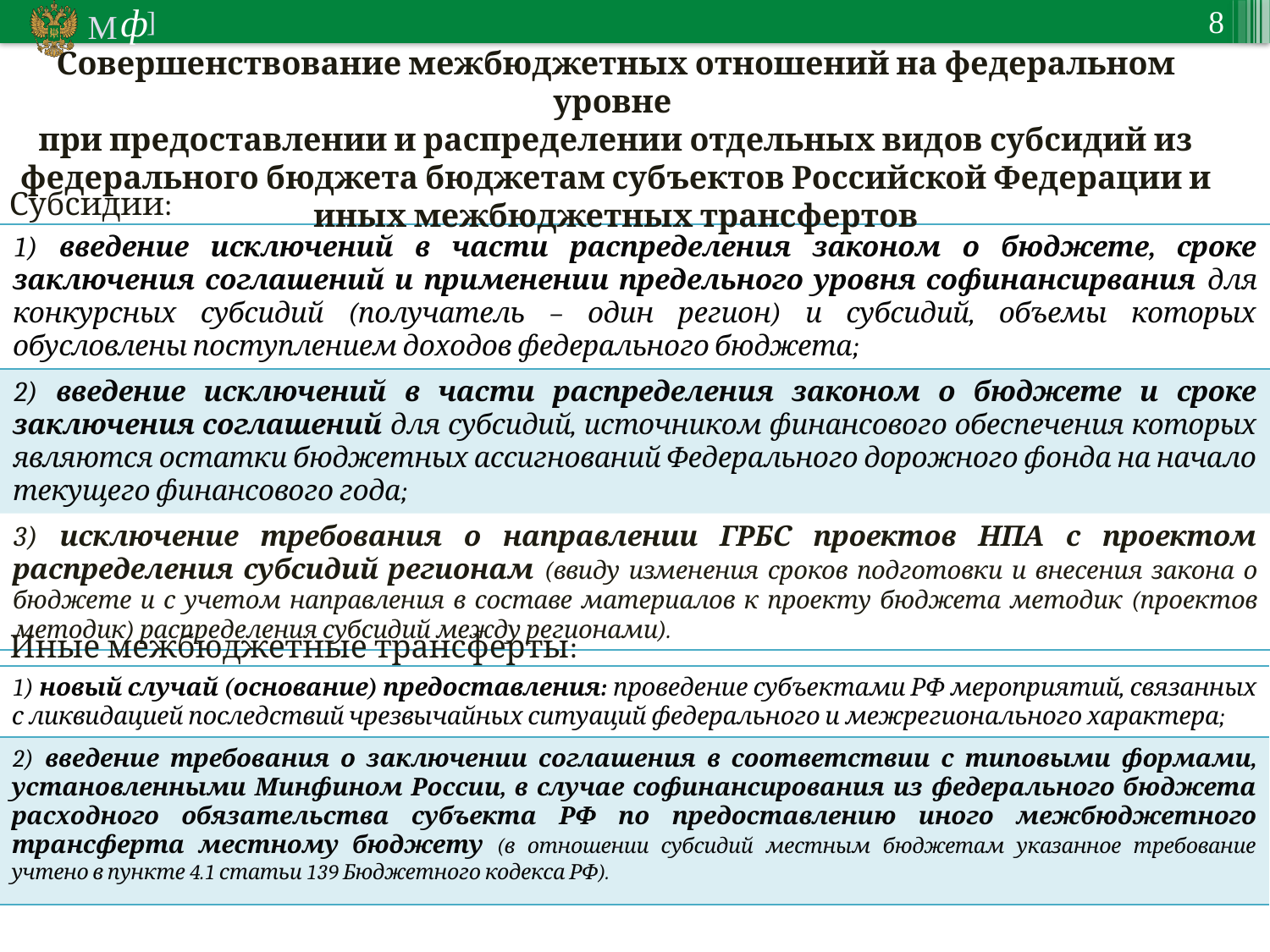

Совершенствование межбюджетных отношений на федеральном уровне
при предоставлении и распределении отдельных видов субсидий из федерального бюджета бюджетам субъектов Российской Федерации и иных межбюджетных трансфертов
Субсидии:
| 1) введение исключений в части распределения законом о бюджете, сроке заключения соглашений и применении предельного уровня софинансирвания для конкурсных субсидий (получатель – один регион) и субсидий, объемы которых обусловлены поступлением доходов федерального бюджета; |
| --- |
| 2) введение исключений в части распределения законом о бюджете и сроке заключения соглашений для субсидий, источником финансового обеспечения которых являются остатки бюджетных ассигнований Федерального дорожного фонда на начало текущего финансового года; |
| 3) исключение требования о направлении ГРБС проектов НПА с проектом распределения субсидий регионам (ввиду изменения сроков подготовки и внесения закона о бюджете и с учетом направления в составе материалов к проекту бюджета методик (проектов методик) распределения субсидий между регионами). |
Иные межбюджетные трансферты:
| 1) новый случай (основание) предоставления: проведение субъектами РФ мероприятий, связанных с ликвидацией последствий чрезвычайных ситуаций федерального и межрегионального характера; |
| --- |
| 2) введение требования о заключении соглашения в соответствии с типовыми формами, установленными Минфином России, в случае софинансирования из федерального бюджета расходного обязательства субъекта РФ по предоставлению иного межбюджетного трансферта местному бюджету (в отношении субсидий местным бюджетам указанное требование учтено в пункте 4.1 статьи 139 Бюджетного кодекса РФ). |